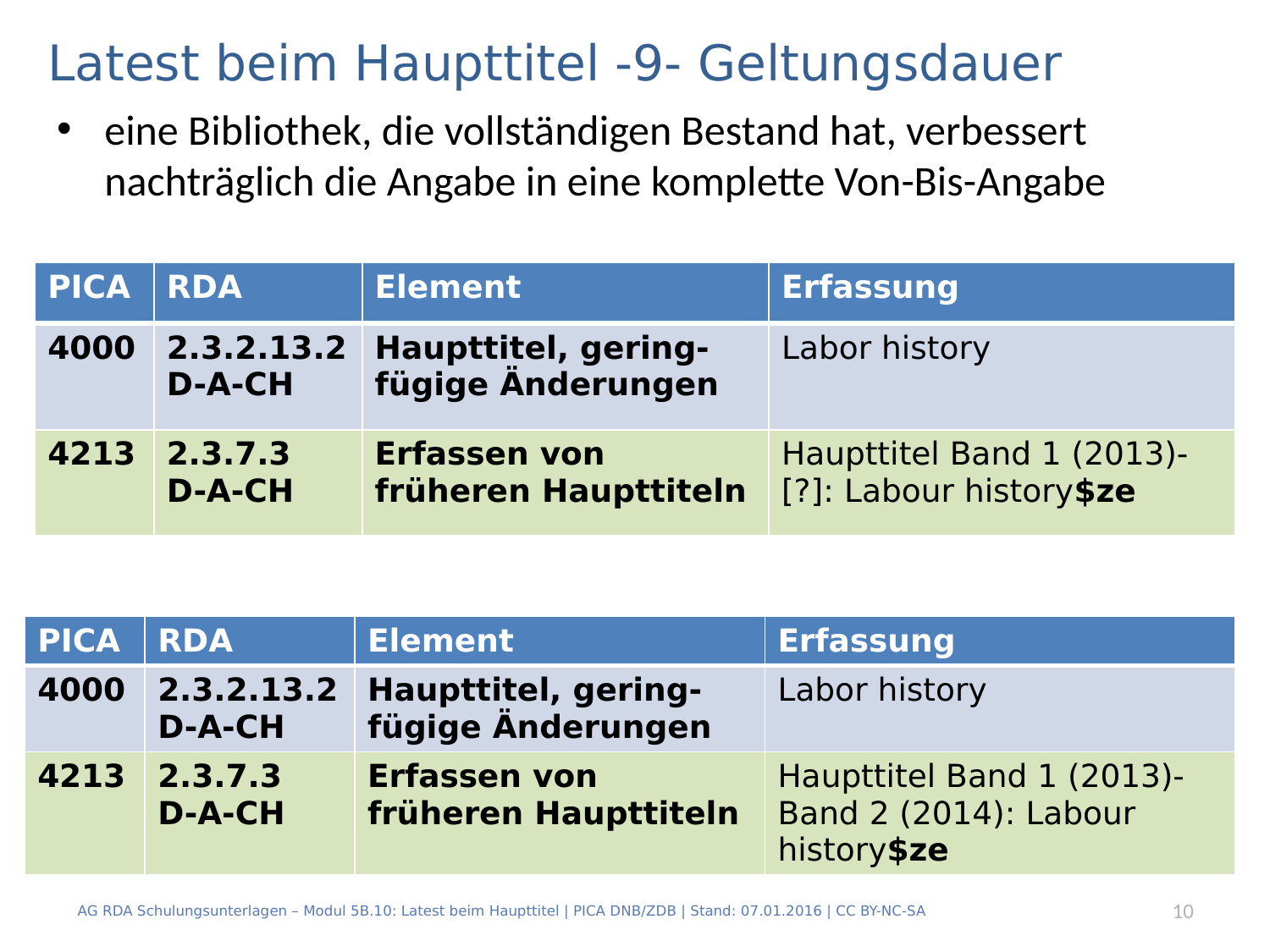

# Latest beim Haupttitel -9- Geltungsdauer
eine Bibliothek, die vollständigen Bestand hat, verbessert nachträglich die Angabe in eine komplette Von-Bis-Angabe
| PICA | RDA | Element | Erfassung |
| --- | --- | --- | --- |
| 4000 | 2.3.2.13.2 D-A-CH | Haupttitel, gering-fügige Änderungen | Labor history |
| 4213 | 2.3.7.3 D-A-CH | Erfassen von früheren Haupttiteln | Haupttitel Band 1 (2013)-[?]: Labour history$ze |
| PICA | RDA | Element | Erfassung |
| --- | --- | --- | --- |
| 4000 | 2.3.2.13.2 D-A-CH | Haupttitel, gering-fügige Änderungen | Labor history |
| 4213 | 2.3.7.3 D-A-CH | Erfassen von früheren Haupttiteln | Haupttitel Band 1 (2013)-Band 2 (2014): Labour history$ze |
AG RDA Schulungsunterlagen – Modul 5B.10: Latest beim Haupttitel | PICA DNB/ZDB | Stand: 07.01.2016 | CC BY-NC-SA
10